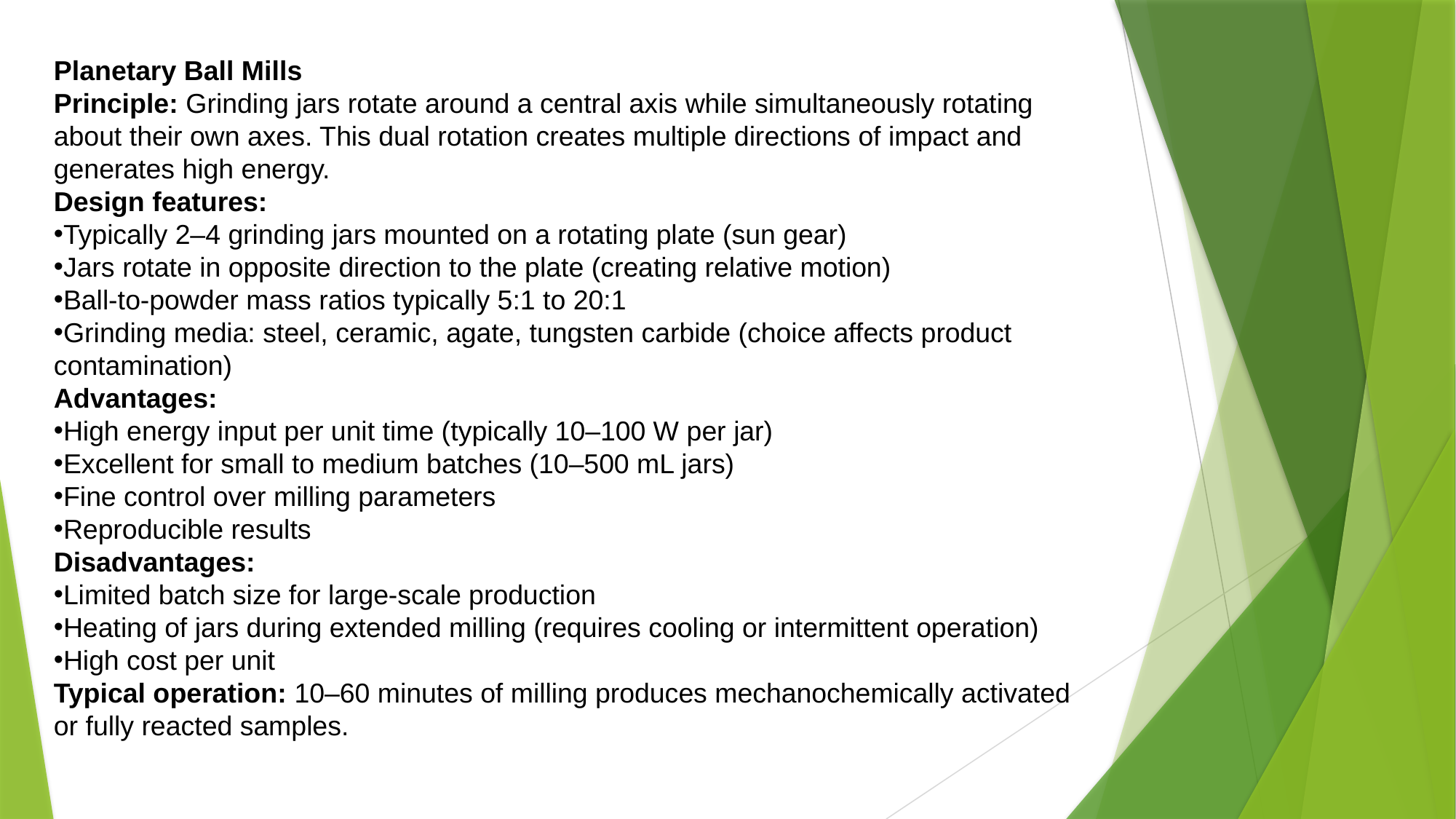

Planetary Ball Mills
Principle: Grinding jars rotate around a central axis while simultaneously rotating about their own axes. This dual rotation creates multiple directions of impact and generates high energy.
Design features:
Typically 2–4 grinding jars mounted on a rotating plate (sun gear)
Jars rotate in opposite direction to the plate (creating relative motion)
Ball-to-powder mass ratios typically 5:1 to 20:1
Grinding media: steel, ceramic, agate, tungsten carbide (choice affects product contamination)
Advantages:
High energy input per unit time (typically 10–100 W per jar)
Excellent for small to medium batches (10–500 mL jars)
Fine control over milling parameters
Reproducible results
Disadvantages:
Limited batch size for large-scale production
Heating of jars during extended milling (requires cooling or intermittent operation)
High cost per unit
Typical operation: 10–60 minutes of milling produces mechanochemically activated or fully reacted samples.